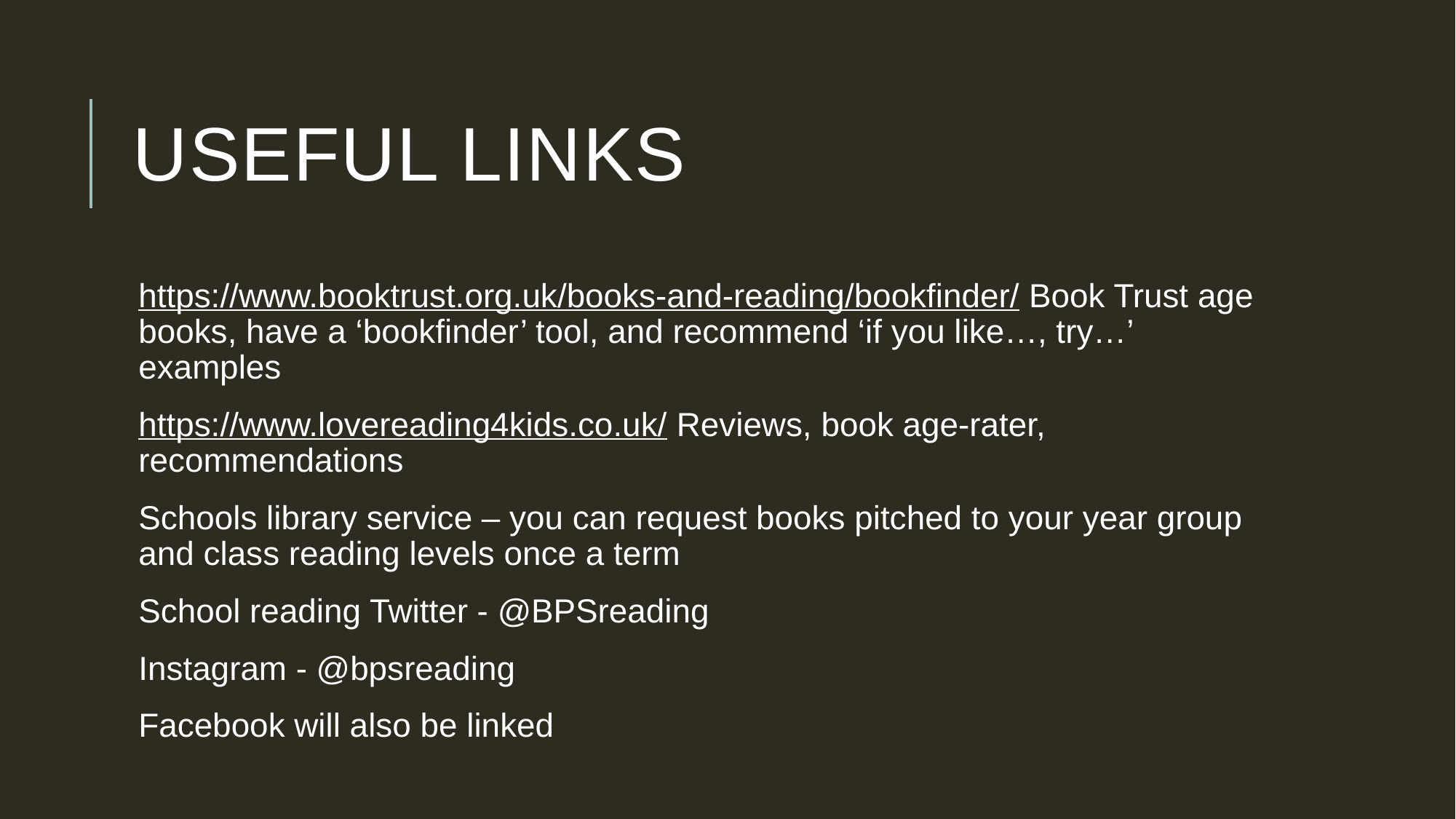

# Useful links
https://www.booktrust.org.uk/books-and-reading/bookfinder/ Book Trust age books, have a ‘bookfinder’ tool, and recommend ‘if you like…, try…’ examples
https://www.lovereading4kids.co.uk/ Reviews, book age-rater, recommendations
Schools library service – you can request books pitched to your year group and class reading levels once a term
School reading Twitter - @BPSreading
Instagram - @bpsreading
Facebook will also be linked